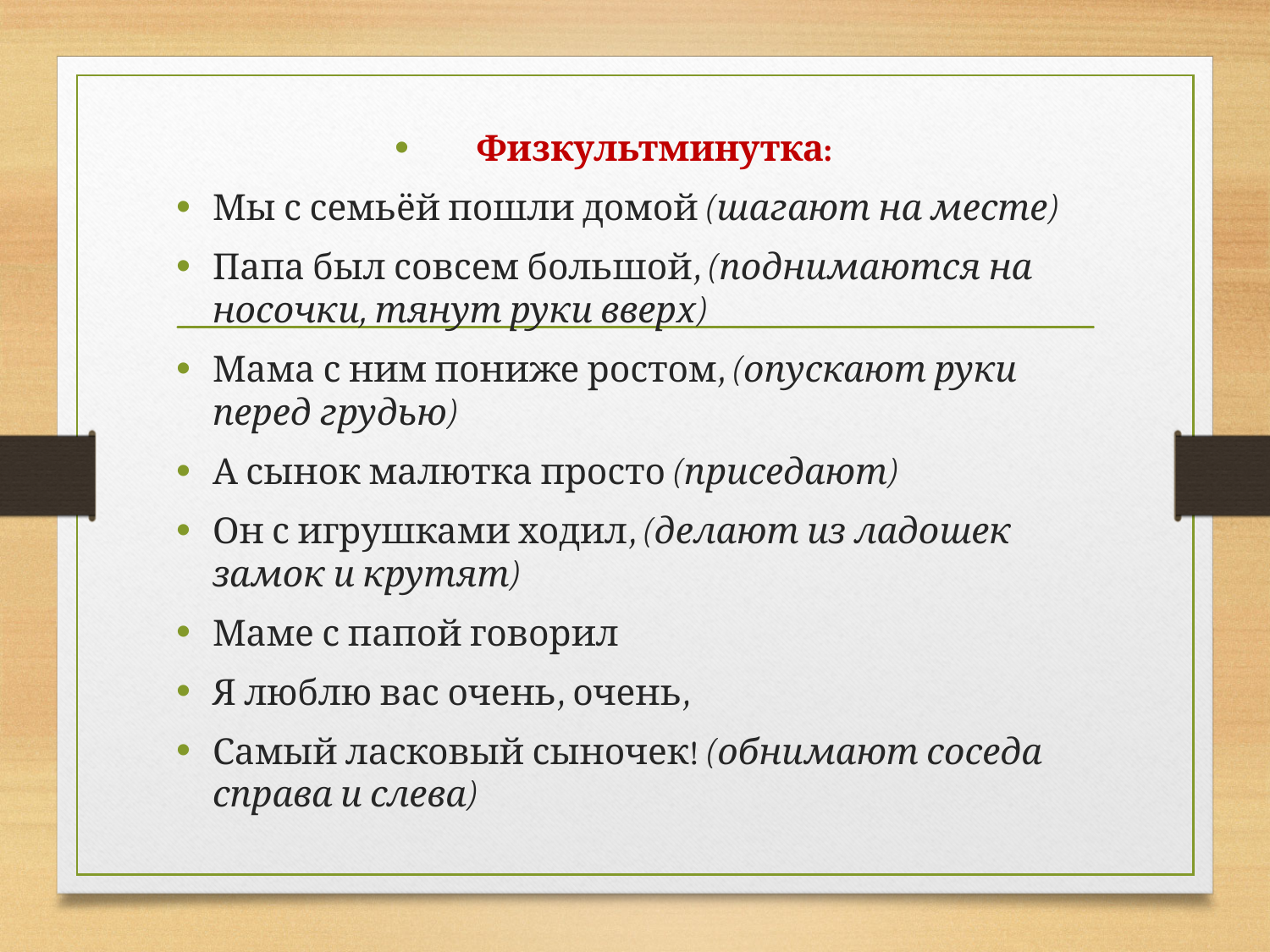

Физкультминутка:
Мы с семьёй пошли домой (шагают на месте)
Папа был совсем большой, (поднимаются на носочки, тянут руки вверх)
Мама с ним пониже ростом, (опускают руки перед грудью)
А сынок малютка просто (приседают)
Он с игрушками ходил, (делают из ладошек замок и крутят)
Маме с папой говорил
Я люблю вас очень, очень,
Самый ласковый сыночек! (обнимают соседа справа и слева)